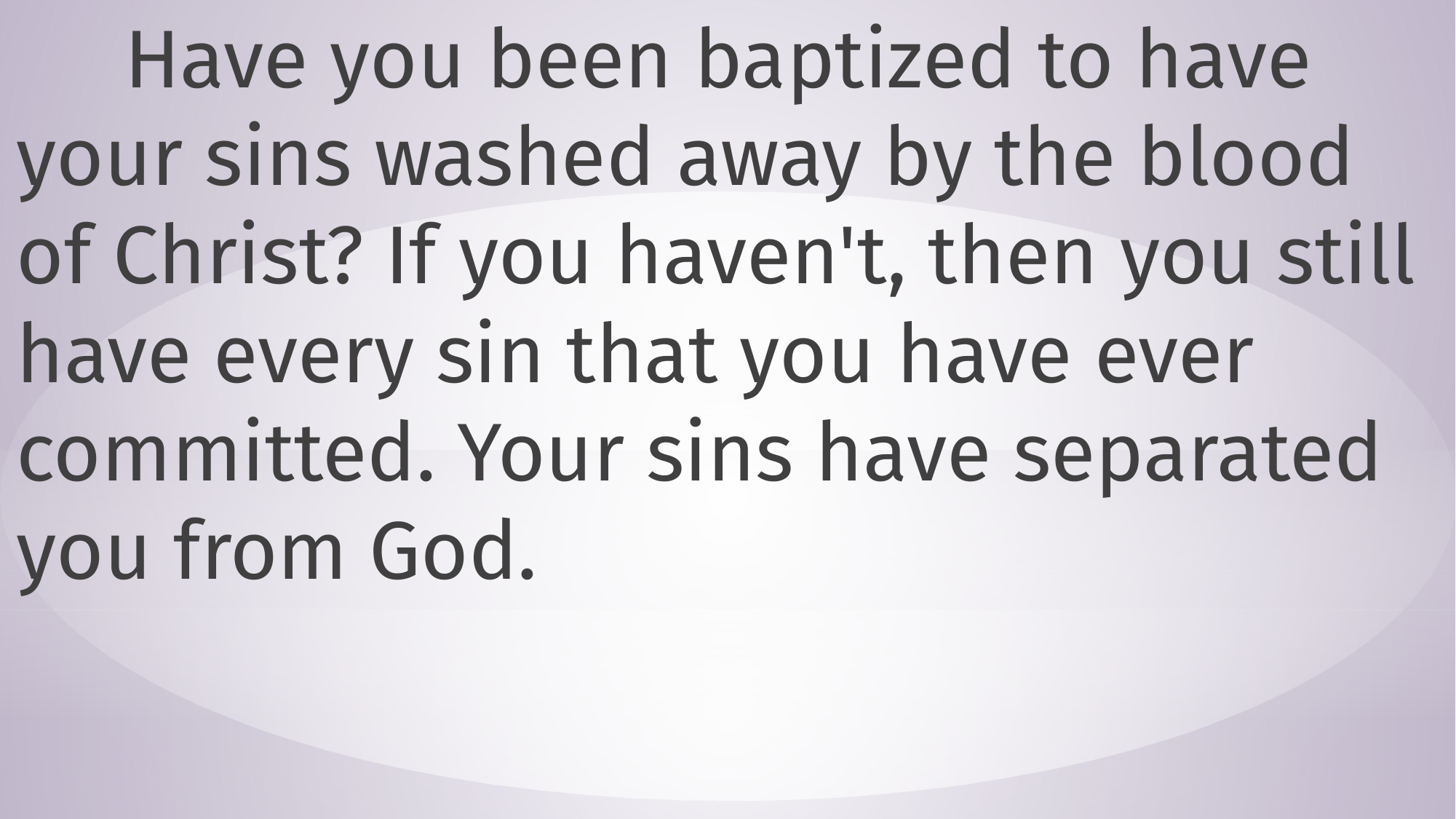

Have you been baptized to have your sins washed away by the blood of Christ? If you haven't, then you still have every sin that you have ever committed. Your sins have separated you from God.